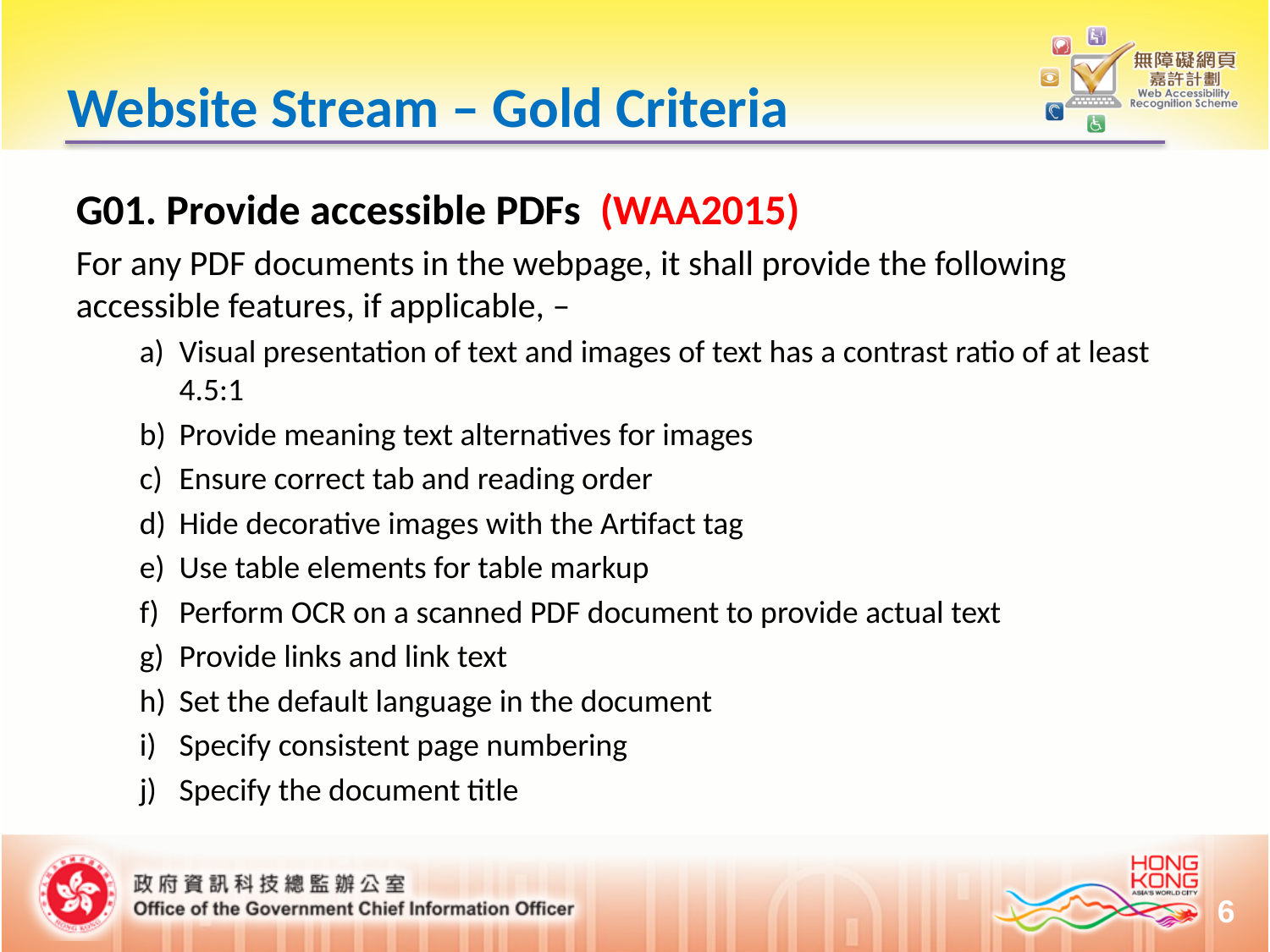

Website Stream – Gold Criteria
G01. Provide accessible PDFs  (WAA2015)
For any PDF documents in the webpage, it shall provide the following accessible features, if applicable, –
Visual presentation of text and images of text has a contrast ratio of at least 4.5:1
Provide meaning text alternatives for images
Ensure correct tab and reading order
Hide decorative images with the Artifact tag
Use table elements for table markup
Perform OCR on a scanned PDF document to provide actual text
Provide links and link text
Set the default language in the document
Specify consistent page numbering
Specify the document title